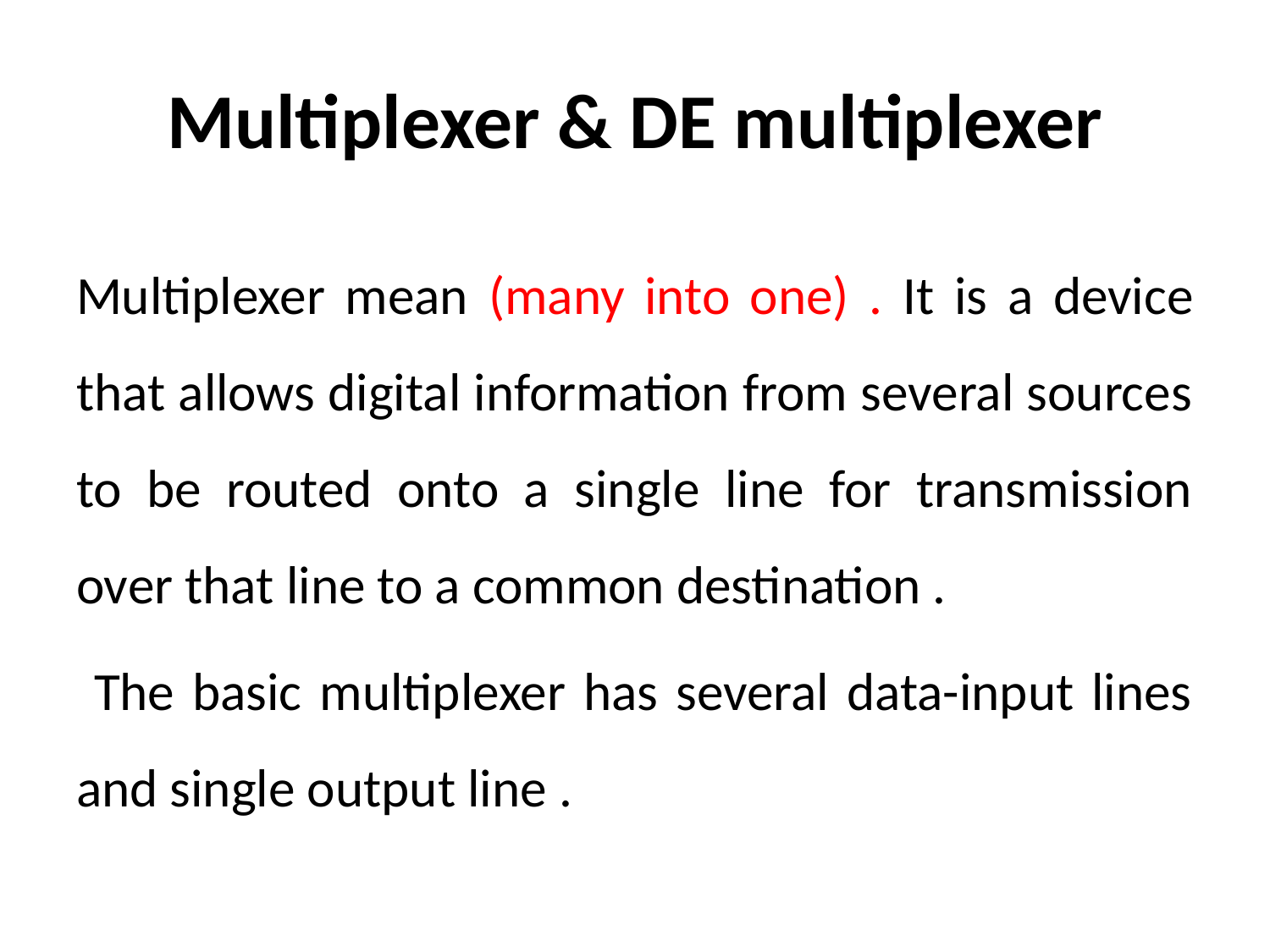

# Multiplexer & DE multiplexer
Multiplexer mean (many into one) . It is a device that allows digital information from several sources to be routed onto a single line for transmission over that line to a common destination .
 The basic multiplexer has several data-input lines and single output line .